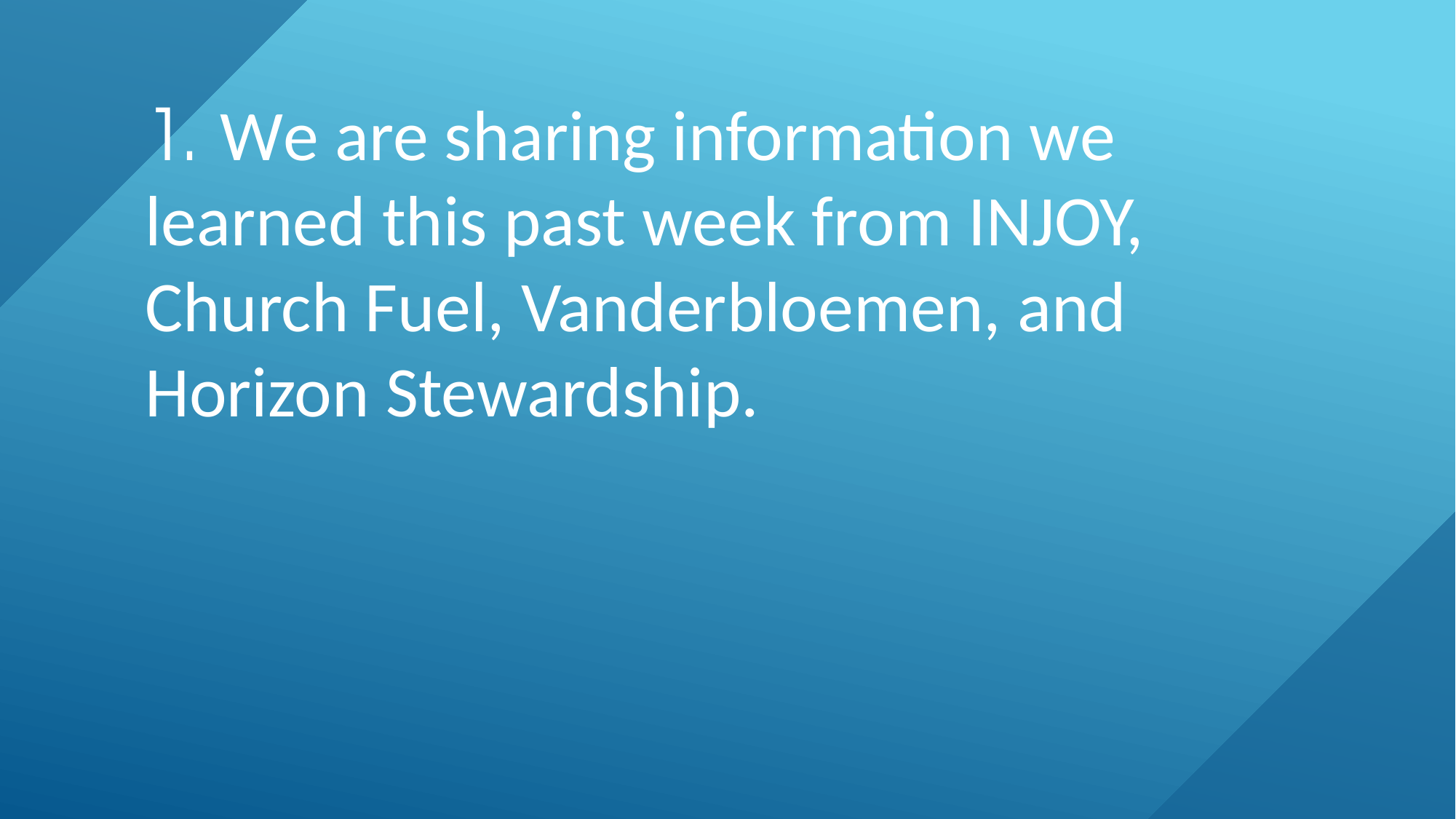

# 1. We are sharing information we learned this past week from INJOY, Church Fuel, Vanderbloemen, and Horizon Stewardship.